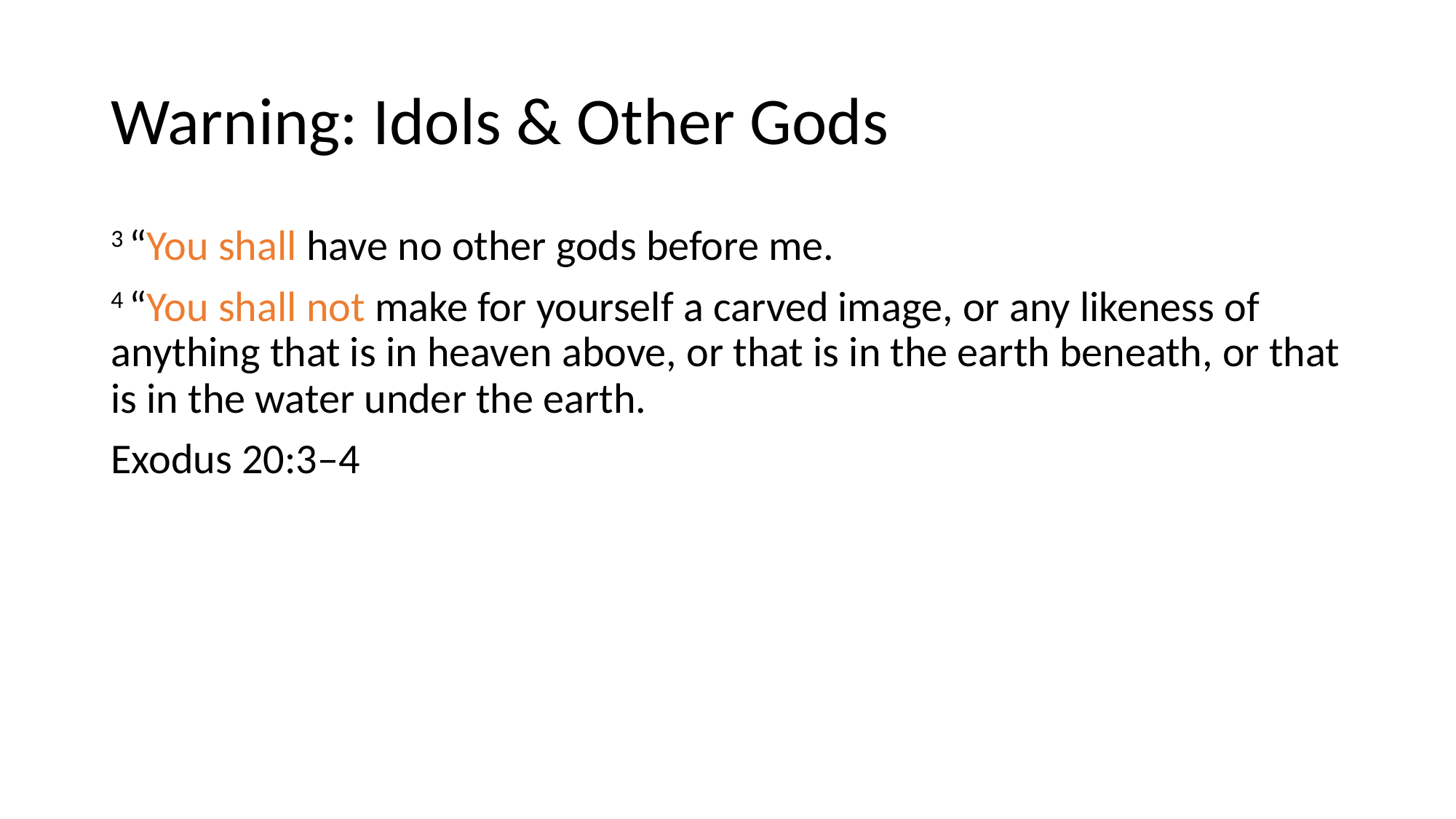

# Warning: Idols & Other Gods
3 “You shall have no other gods before me.
4 “You shall not make for yourself a carved image, or any likeness of anything that is in heaven above, or that is in the earth beneath, or that is in the water under the earth.
Exodus 20:3–4